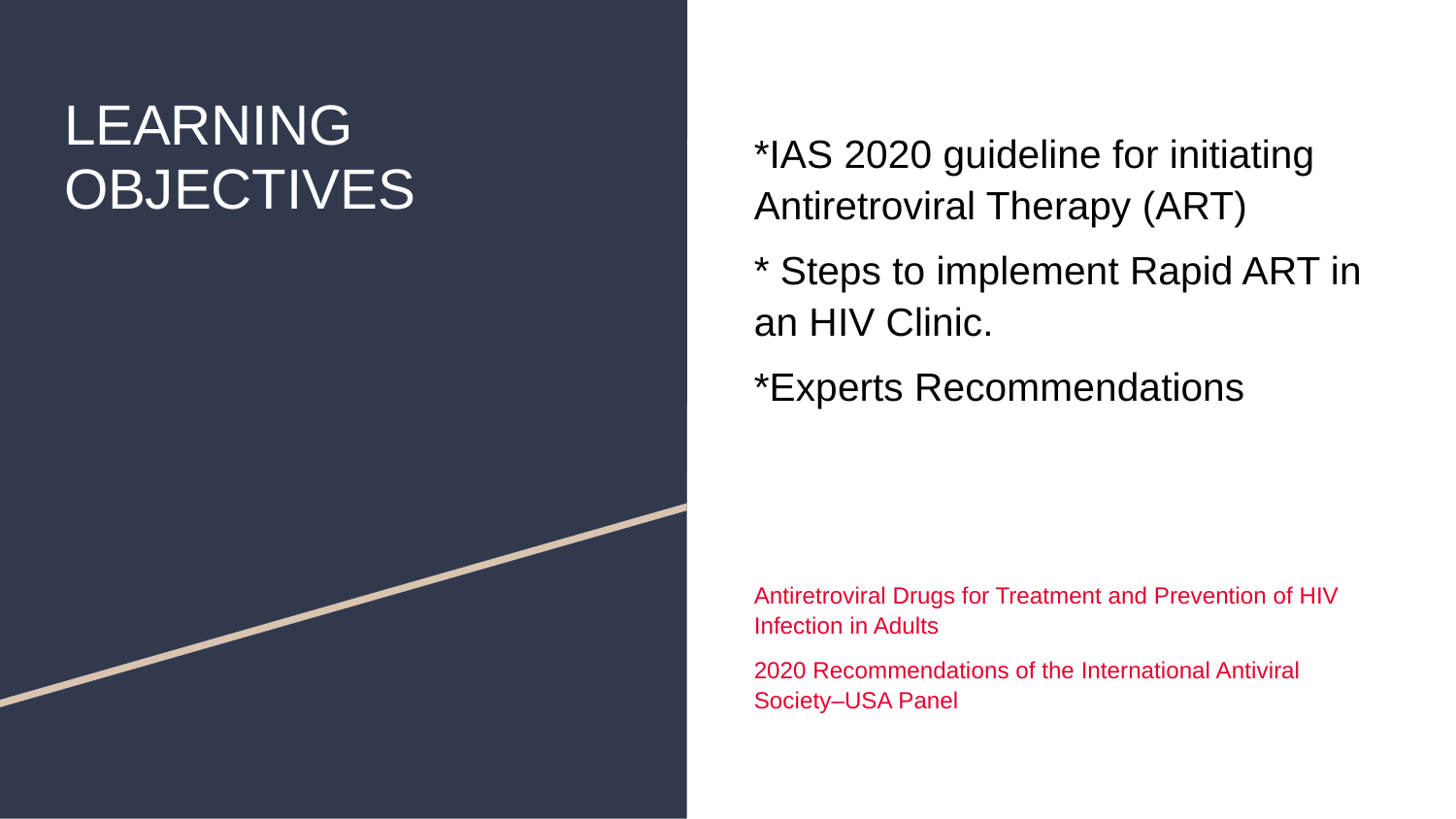

# LEARNING OBJECTIVES

*IAS 2020 guideline for initiating Antiretroviral Therapy (ART)
* Steps to implement Rapid ART in an HIV Clinic.
*Experts Recommendations

Antiretroviral Drugs for Treatment and Prevention of HIV Infection in Adults
2020 Recommendations of the International Antiviral Society–USA Panel